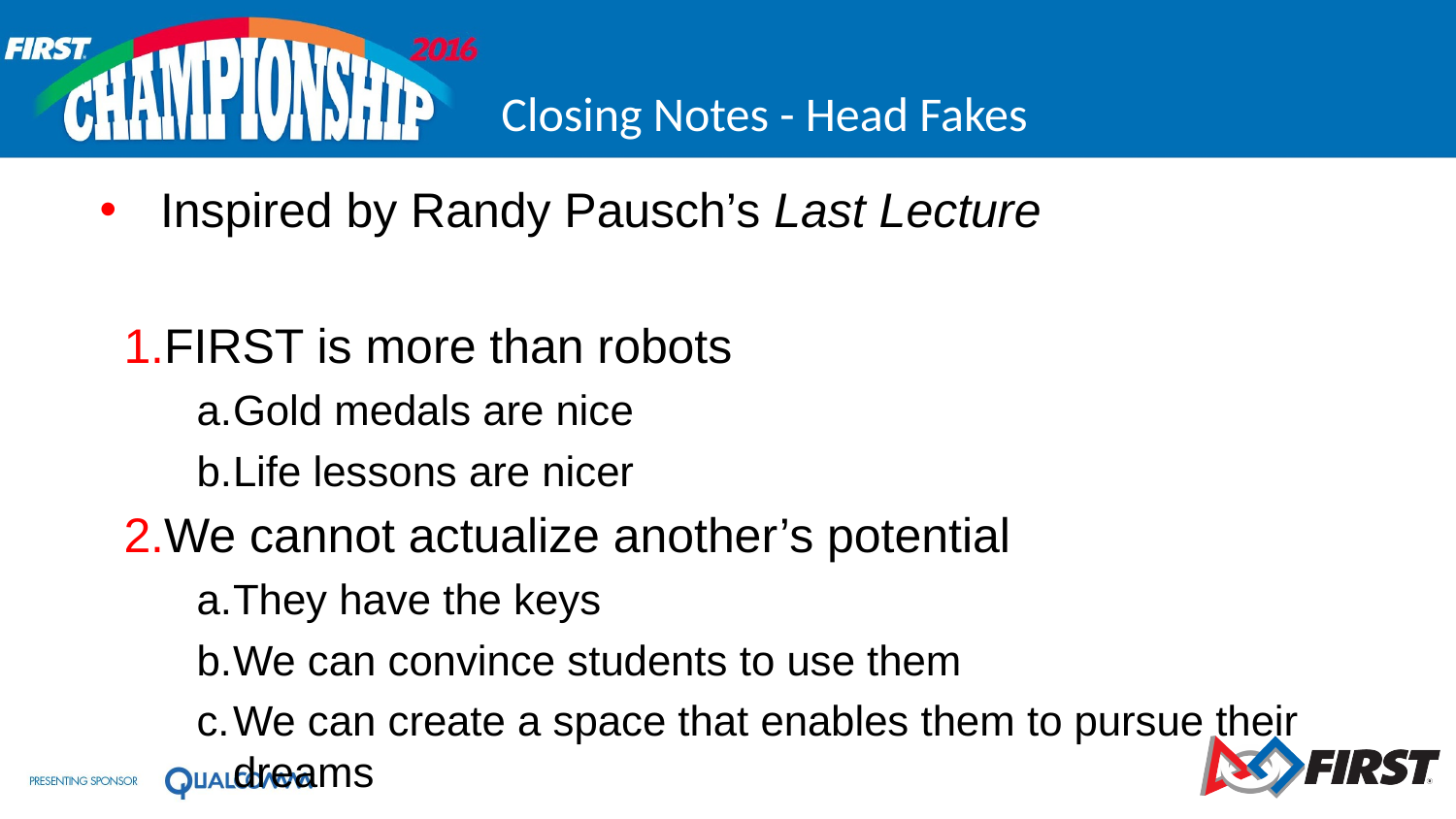

# Closing Notes - Head Fakes
Inspired by Randy Pausch’s Last Lecture

FIRST is more than robots
Gold medals are nice
Life lessons are nicer
We cannot actualize another’s potential
They have the keys
We can convince students to use them
We can create a space that enables them to pursue their dreams